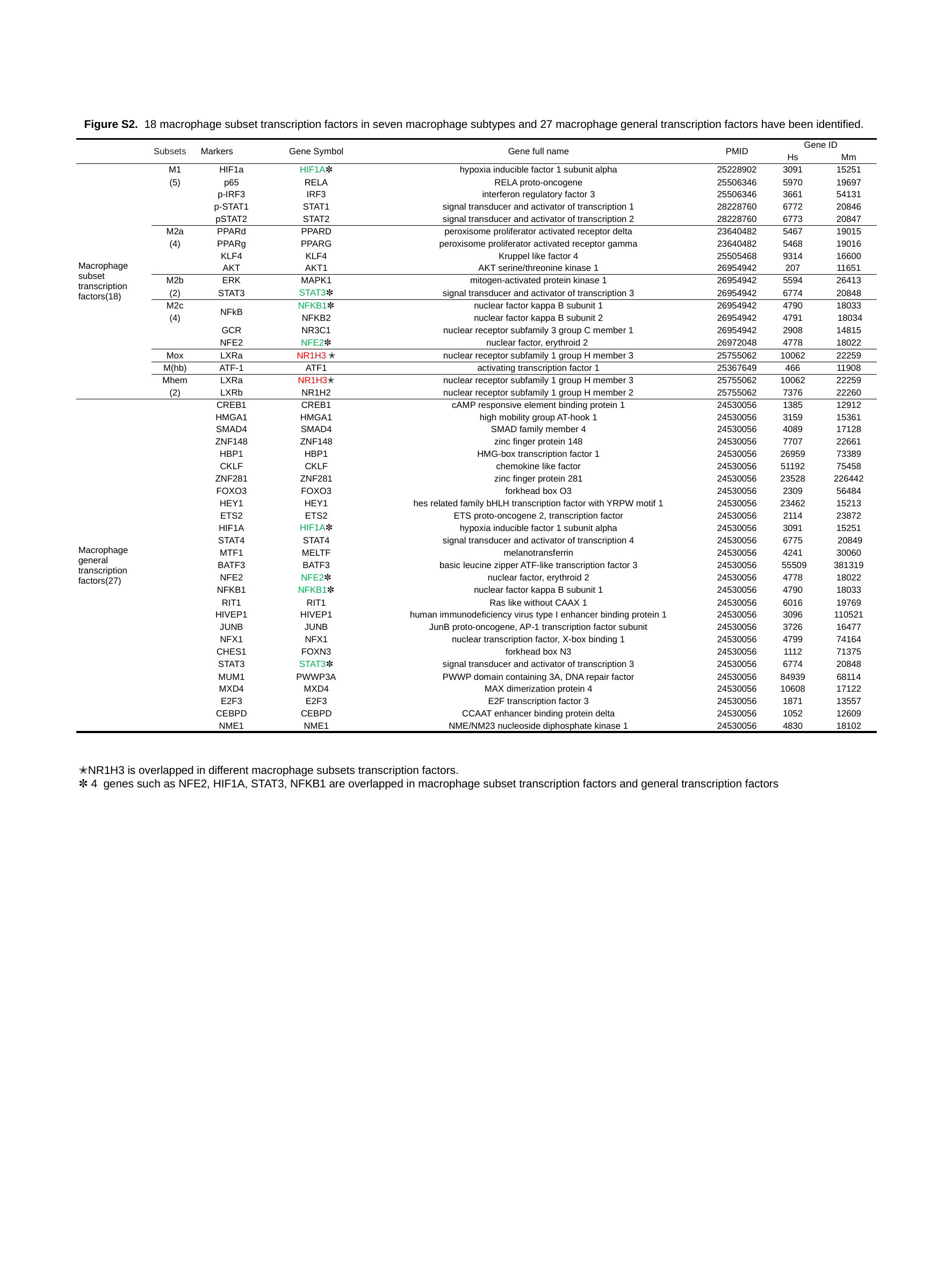

# Figure S2.  18 macrophage subset transcription factors in seven macrophage subtypes and 27 macrophage general transcription factors have been identified.
|  | Subsets | Markers | Gene Symbol | Gene full name | PMID | Gene ID |  |
| --- | --- | --- | --- | --- | --- | --- | --- |
|  |  |  |  |  |  | Hs | Mm |
| Macrophage subset transcription factors(18) | M1 | HIF1a | HIF1A✼ | hypoxia inducible factor 1 subunit alpha | 25228902 | 3091 | 15251 |
|  | (5) | p65 | RELA | RELA proto-oncogene | 25506346 | 5970 | 19697 |
|  |  | p-IRF3 | IRF3 | interferon regulatory factor 3 | 25506346 | 3661 | 54131 |
|  |  | p-STAT1 | STAT1 | signal transducer and activator of transcription 1 | 28228760 | 6772 | 20846 |
|  |  | pSTAT2 | STAT2 | signal transducer and activator of transcription 2 | 28228760 | 6773 | 20847 |
|  | M2a | PPARd | PPARD | peroxisome proliferator activated receptor delta | 23640482 | 5467 | 19015 |
|  | (4) | PPARg | PPARG | peroxisome proliferator activated receptor gamma | 23640482 | 5468 | 19016 |
|  |  | KLF4 | KLF4 | Kruppel like factor 4 | 25505468 | 9314 | 16600 |
|  |  | AKT | AKT1 | AKT serine/threonine kinase 1 | 26954942 | 207 | 11651 |
|  | M2b | ERK | MAPK1 | mitogen-activated protein kinase 1 | 26954942 | 5594 | 26413 |
|  | (2) | STAT3 | STAT3✼ | signal transducer and activator of transcription 3 | 26954942 | 6774 | 20848 |
|  | M2c | NFkB | NFKB1✼ | nuclear factor kappa B subunit 1 | 26954942 | 4790 | 18033 |
|  | (4) |  | NFKB2 | nuclear factor kappa B subunit 2 | 26954942 | 4791 | 18034 |
|  |  | GCR | NR3C1 | nuclear receptor subfamily 3 group C member 1 | 26954942 | 2908 | 14815 |
|  |  | NFE2 | NFE2✼ | nuclear factor, erythroid 2 | 26972048 | 4778 | 18022 |
|  | Mox | LXRa | NR1H3 ✭ | nuclear receptor subfamily 1 group H member 3 | 25755062 | 10062 | 22259 |
|  | M(hb) | ATF-1 | ATF1 | activating transcription factor 1 | 25367649 | 466 | 11908 |
|  | Mhem | LXRa | NR1H3✭ | nuclear receptor subfamily 1 group H member 3 | 25755062 | 10062 | 22259 |
|  | (2) | LXRb | NR1H2 | nuclear receptor subfamily 1 group H member 2 | 25755062 | 7376 | 22260 |
| Macrophage general transcription factors(27) |  | CREB1 | CREB1 | cAMP responsive element binding protein 1 | 24530056 | 1385 | 12912 |
|  |  | HMGA1 | HMGA1 | high mobility group AT-hook 1 | 24530056 | 3159 | 15361 |
|  |  | SMAD4 | SMAD4 | SMAD family member 4 | 24530056 | 4089 | 17128 |
|  |  | ZNF148 | ZNF148 | zinc finger protein 148 | 24530056 | 7707 | 22661 |
|  |  | HBP1 | HBP1 | HMG-box transcription factor 1 | 24530056 | 26959 | 73389 |
|  |  | CKLF | CKLF | chemokine like factor | 24530056 | 51192 | 75458 |
|  |  | ZNF281 | ZNF281 | zinc finger protein 281 | 24530056 | 23528 | 226442 |
|  |  | FOXO3 | FOXO3 | forkhead box O3 | 24530056 | 2309 | 56484 |
|  |  | HEY1 | HEY1 | hes related family bHLH transcription factor with YRPW motif 1 | 24530056 | 23462 | 15213 |
|  |  | ETS2 | ETS2 | ETS proto-oncogene 2, transcription factor | 24530056 | 2114 | 23872 |
|  |  | HIF1A | HIF1A✼ | hypoxia inducible factor 1 subunit alpha | 24530056 | 3091 | 15251 |
|  |  | STAT4 | STAT4 | signal transducer and activator of transcription 4 | 24530056 | 6775 | 20849 |
|  |  | MTF1 | MELTF | melanotransferrin | 24530056 | 4241 | 30060 |
|  |  | BATF3 | BATF3 | basic leucine zipper ATF-like transcription factor 3 | 24530056 | 55509 | 381319 |
|  |  | NFE2 | NFE2✼ | nuclear factor, erythroid 2 | 24530056 | 4778 | 18022 |
|  |  | NFKB1 | NFKB1✼ | nuclear factor kappa B subunit 1 | 24530056 | 4790 | 18033 |
|  |  | RIT1 | RIT1 | Ras like without CAAX 1 | 24530056 | 6016 | 19769 |
|  |  | HIVEP1 | HIVEP1 | human immunodeficiency virus type I enhancer binding protein 1 | 24530056 | 3096 | 110521 |
|  |  | JUNB | JUNB | JunB proto-oncogene, AP-1 transcription factor subunit | 24530056 | 3726 | 16477 |
|  |  | NFX1 | NFX1 | nuclear transcription factor, X-box binding 1 | 24530056 | 4799 | 74164 |
|  |  | CHES1 | FOXN3 | forkhead box N3 | 24530056 | 1112 | 71375 |
|  |  | STAT3 | STAT3✼ | signal transducer and activator of transcription 3 | 24530056 | 6774 | 20848 |
|  |  | MUM1 | PWWP3A | PWWP domain containing 3A, DNA repair factor | 24530056 | 84939 | 68114 |
|  |  | MXD4 | MXD4 | MAX dimerization protein 4 | 24530056 | 10608 | 17122 |
|  |  | E2F3 | E2F3 | E2F transcription factor 3 | 24530056 | 1871 | 13557 |
|  |  | CEBPD | CEBPD | CCAAT enhancer binding protein delta | 24530056 | 1052 | 12609 |
|  |  | NME1 | NME1 | NME/NM23 nucleoside diphosphate kinase 1 | 24530056 | 4830 | 18102 |
 ✭NR1H3 is overlapped in different macrophage subsets transcription factors.
 ✼ 4  genes such as NFE2, HIF1A, STAT3, NFKB1 are overlapped in macrophage subset transcription factors and general transcription factors